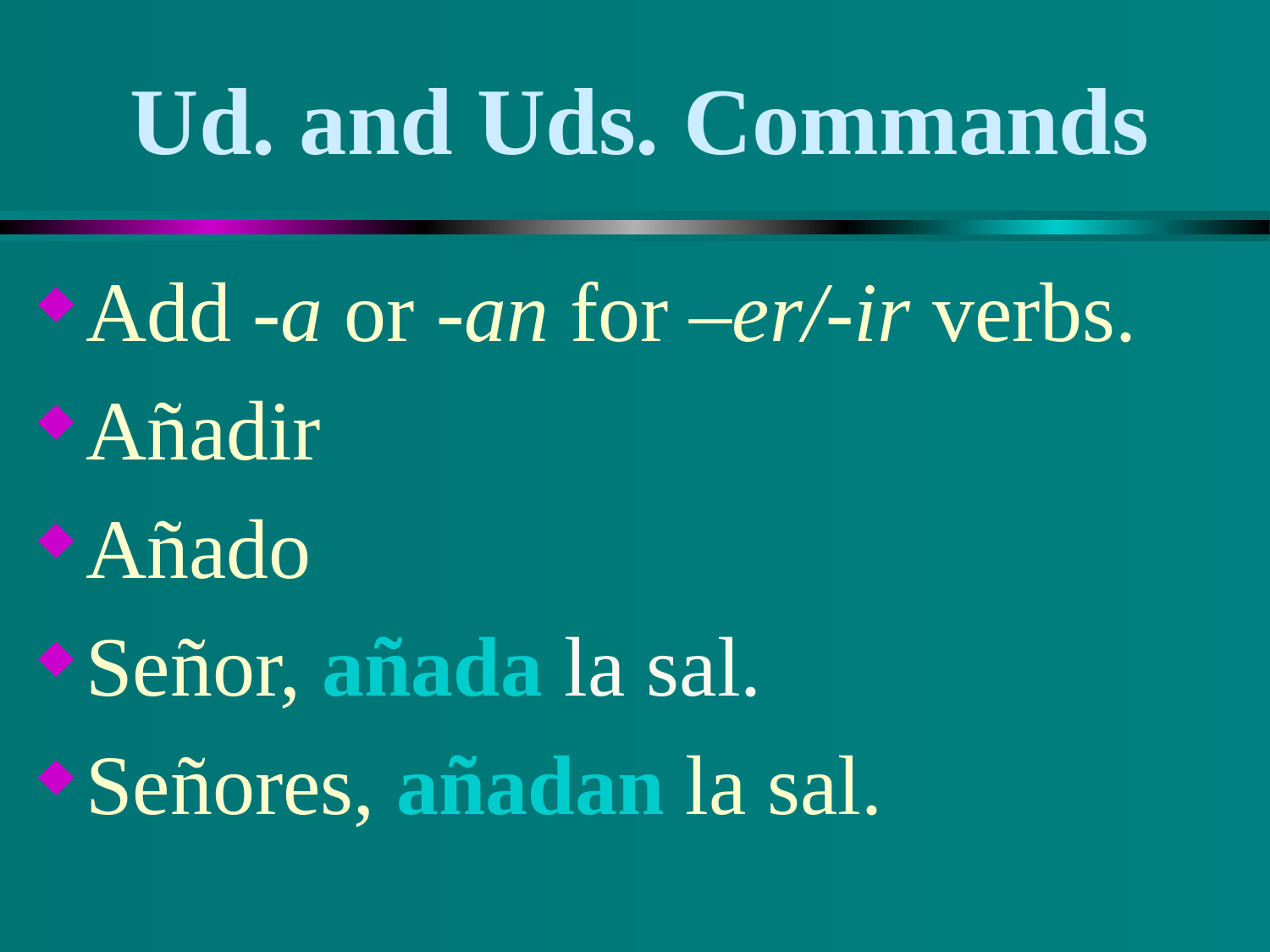

# Ud. and Uds. Commands
Add -a or -an for –er/-ir verbs.
Añadir
Añado
Señor, añada la sal.
Señores, añadan la sal.